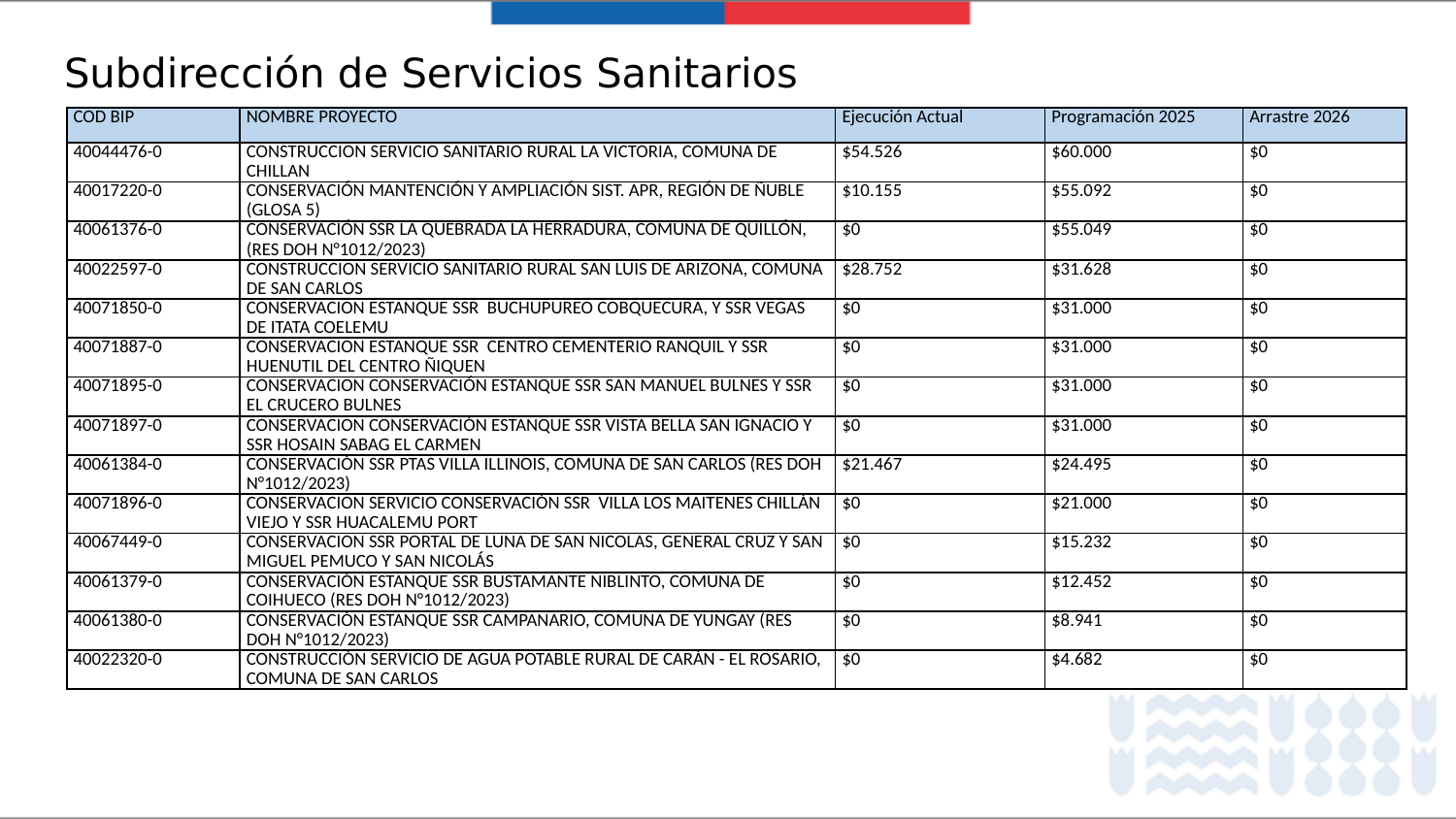

# Subdirección de Servicios Sanitarios
| COD BIP | NOMBRE PROYECTO | Ejecución Actual | Programación 2025 | Arrastre 2026 |
| --- | --- | --- | --- | --- |
| 40044476-0 | CONSTRUCCION SERVICIO SANITARIO RURAL LA VICTORIA, COMUNA DE CHILLAN | $54.526 | $60.000 | $0 |
| 40017220-0 | CONSERVACIÓN MANTENCIÓN Y AMPLIACIÓN SIST. APR, REGIÓN DE ÑUBLE (GLOSA 5) | $10.155 | $55.092 | $0 |
| 40061376-0 | CONSERVACIÓN SSR LA QUEBRADA LA HERRADURA, COMUNA DE QUILLÓN, (RES DOH N°1012/2023) | $0 | $55.049 | $0 |
| 40022597-0 | CONSTRUCCION SERVICIO SANITARIO RURAL SAN LUIS DE ARIZONA, COMUNA DE SAN CARLOS | $28.752 | $31.628 | $0 |
| 40071850-0 | CONSERVACION ESTANQUE SSR BUCHUPUREO COBQUECURA, Y SSR VEGAS DE ITATA COELEMU | $0 | $31.000 | $0 |
| 40071887-0 | CONSERVACION ESTANQUE SSR CENTRO CEMENTERIO RANQUIL Y SSR HUENUTIL DEL CENTRO ÑIQUEN | $0 | $31.000 | $0 |
| 40071895-0 | CONSERVACION CONSERVACIÓN ESTANQUE SSR SAN MANUEL BULNES Y SSR EL CRUCERO BULNES | $0 | $31.000 | $0 |
| 40071897-0 | CONSERVACION CONSERVACIÓN ESTANQUE SSR VISTA BELLA SAN IGNACIO Y SSR HOSAIN SABAG EL CARMEN | $0 | $31.000 | $0 |
| 40061384-0 | CONSERVACIÓN SSR PTAS VILLA ILLINOIS, COMUNA DE SAN CARLOS (RES DOH N°1012/2023) | $21.467 | $24.495 | $0 |
| 40071896-0 | CONSERVACION SERVICIO CONSERVACIÓN SSR VILLA LOS MAITENES CHILLÁN VIEJO Y SSR HUACALEMU PORT | $0 | $21.000 | $0 |
| 40067449-0 | CONSERVACION SSR PORTAL DE LUNA DE SAN NICOLAS, GENERAL CRUZ Y SAN MIGUEL PEMUCO Y SAN NICOLÁS | $0 | $15.232 | $0 |
| 40061379-0 | CONSERVACIÓN ESTANQUE SSR BUSTAMANTE NIBLINTO, COMUNA DE COIHUECO (RES DOH N°1012/2023) | $0 | $12.452 | $0 |
| 40061380-0 | CONSERVACIÓN ESTANQUE SSR CAMPANARIO, COMUNA DE YUNGAY (RES DOH N°1012/2023) | $0 | $8.941 | $0 |
| 40022320-0 | CONSTRUCCIÓN SERVICIO DE AGUA POTABLE RURAL DE CARÁN - EL ROSARIO, COMUNA DE SAN CARLOS | $0 | $4.682 | $0 |